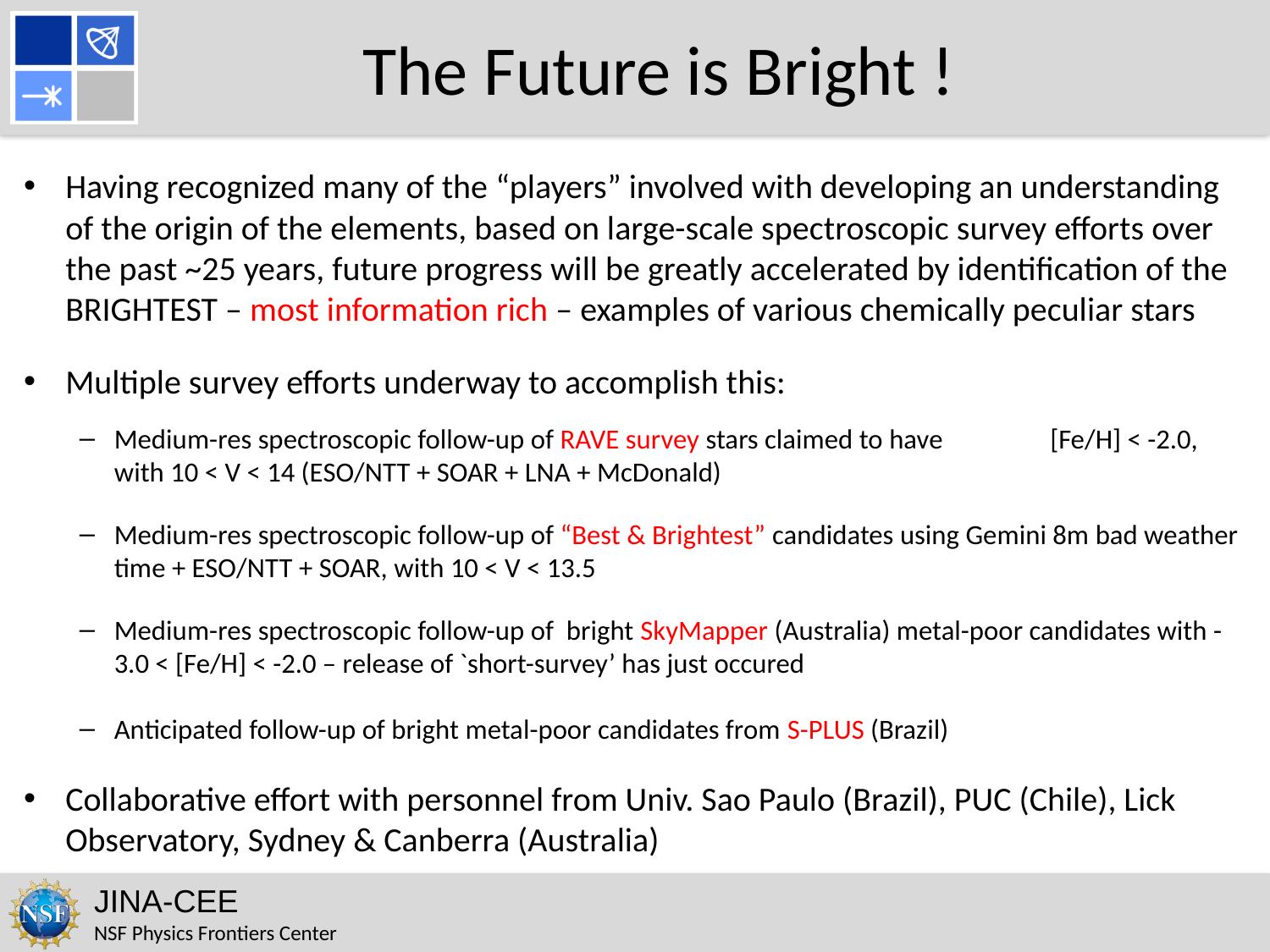

# The Future is Bright !
Having recognized many of the “players” involved with developing an understanding of the origin of the elements, based on large-scale spectroscopic survey efforts over the past ~25 years, future progress will be greatly accelerated by identification of the BRIGHTEST – most information rich – examples of various chemically peculiar stars

Multiple survey efforts underway to accomplish this:

Medium-res spectroscopic follow-up of RAVE survey stars claimed to have                 [Fe/H] < -2.0, with 10 < V < 14 (ESO/NTT + SOAR + LNA + McDonald)

Medium-res spectroscopic follow-up of “Best & Brightest” candidates using Gemini 8m bad weather time + ESO/NTT + SOAR, with 10 < V < 13.5

Medium-res spectroscopic follow-up of  bright SkyMapper (Australia) metal-poor candidates with -3.0 < [Fe/H] < -2.0 – release of `short-survey’ has just occured

Anticipated follow-up of bright metal-poor candidates from S-PLUS (Brazil)

Collaborative effort with personnel from Univ. Sao Paulo (Brazil), PUC (Chile), Lick Observatory, Sydney & Canberra (Australia)